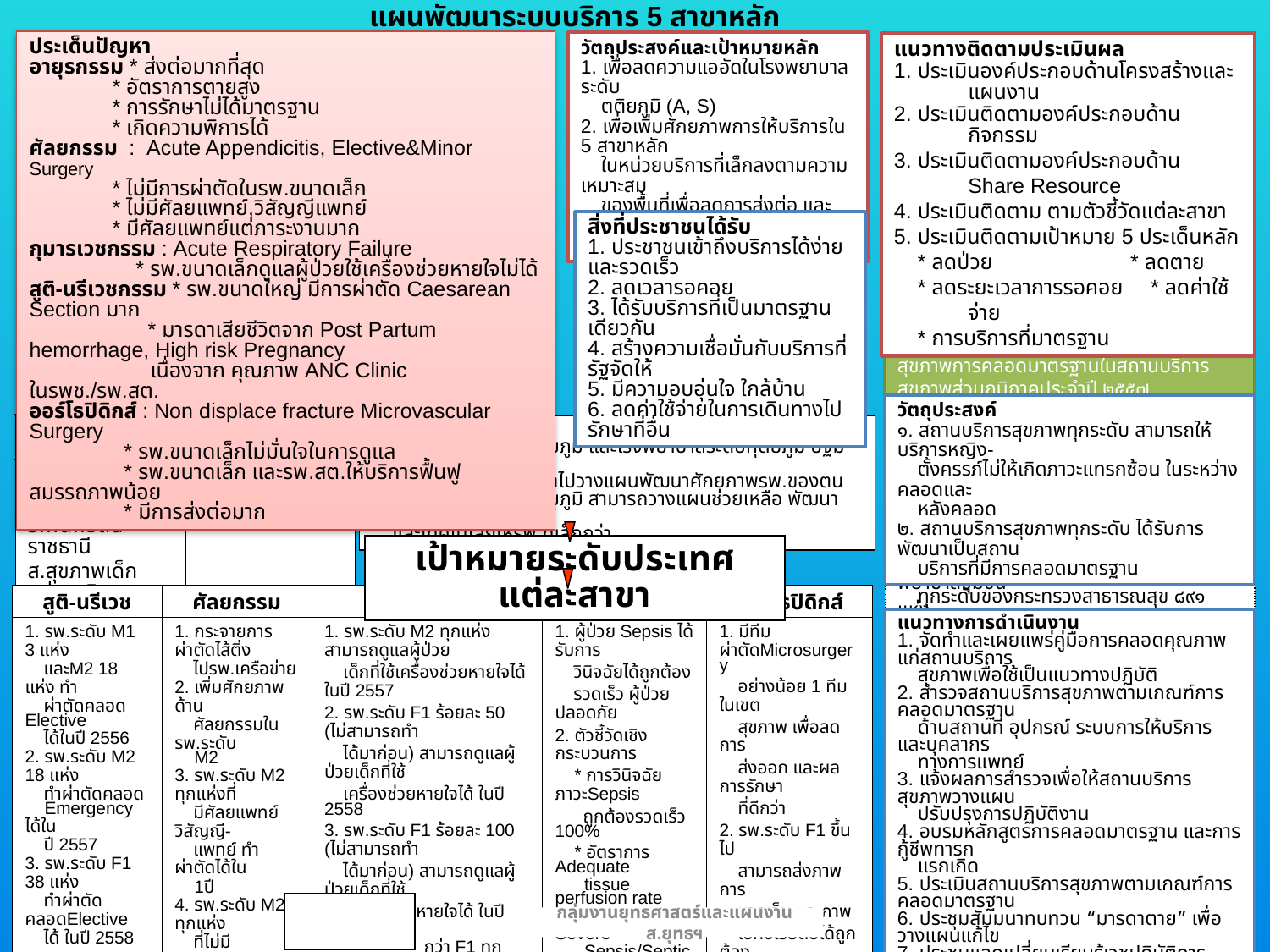

แผนพัฒนาระบบบริการ 5 สาขาหลัก
ประเด็นปัญหา
อายุรกรรม * ส่งต่อมากที่สุด
              * อัตราการตายสูง
              * การรักษาไม่ได้มาตรฐาน
              * เกิดความพิการได้
ศัลยกรรม  :  Acute Appendicitis, Elective&Minor Surgery
              * ไม่มีการผ่าตัดในรพ.ขนาดเล็ก
              * ไม่มีศัลยแพทย์,วิสัญญีแพทย์
              * มีศัลยแพทย์แต่ภาระงานมาก
กุมารเวชกรรม : Acute Respiratory Failure
                  * รพ.ขนาดเล็กดูแลผู้ป่วยใช้เครื่องช่วยหายใจไม่ได้
สูติ-นรีเวชกรรม * รพ.ขนาดใหญ่ มีการผ่าตัด Caesarean Section มาก
                    * มารดาเสียชีวิตจาก Post Partum hemorrhage, High risk Pregnancy
                      เนื่องจาก คุณภาพ ANC Clinic ในรพช./รพ.สต.
ออร์โธปิดิกส์ : Non displace fracture Microvascular Surgery
                * รพ.ขนาดเล็กไม่มั่นใจในการดูแล
                * รพ.ขนาดเล็ก และรพ.สต.ให้บริการฟื้นฟูสมรรถภาพน้อย
                * มีการส่งต่อมาก
วัตถุประสงค์และเป้าหมายหลัก
1. เพื่อลดความแออัดในโรงพยาบาลระดับ
    ตติยภูมิ (A, S)
2. เพื่อเพิ่มศักยภาพการให้บริการใน 5 สาขาหลัก
    ในหน่วยบริการที่เล็กลงตามความเหมาะสม
    ของพื้นที่เพื่อลดการส่งต่อ และการรับส่งกลับ
    ในผู้ป่วยที่พ้นระยะวิกฤต
แนวทางติดตามประเมินผล
1. ประเมินองค์ประกอบด้านโครงสร้างและแผนงาน
2. ประเมินติดตามองค์ประกอบด้านกิจกรรม
3. ประเมินติดตามองค์ประกอบด้าน Share Resource
4. ประเมินติดตาม ตามตัวชี้วัดแต่ละสาขา
5. ประเมินติดตามเป้าหมาย 5 ประเด็นหลัก
    * ลดป่วย                         * ลดตาย
    * ลดระยะเวลาการรอคอย     * ลดค่าใช้จ่าย
    * การบริการที่มาตรฐาน
สิ่งที่ประชาชนได้รับ
1. ประชาชนเข้าถึงบริการได้ง่าย และรวดเร็ว
2. ลดเวลารอคอย
3. ได้รับบริการที่เป็นมาตรฐานเดียวกัน
4. สร้างความเชื่อมั่นกับบริการที่รัฐจัดให้
5. มีความอบอุ่นใจ ใกล้บ้าน
6. ลดค่าใช้จ่ายในการเดินทางไปรักษาที่อื่น
สาขา สูติ-นรีเวชกรรม
กรมการแพทย์ : โครงการพัฒนาระบบบริการสุขภาพการคลอดมาตรฐานในสถานบริการสุขภาพส่วนภูมิภาคประจำปี ๒๕๕๗
วัตถุประสงค์
๑. สถานบริการสุขภาพทุกระดับ สามารถให้บริการหญิง-
    ตั้งครรภ์ไม่ให้เกิดภาวะแทรกซ้อน ในระหว่างคลอดและ
    หลังคลอด
๒. สถานบริการสุขภาพทุกระดับ ได้รับการพัฒนาเป็นสถาน
    บริการที่มีการคลอดมาตรฐาน
| ระบบบริการ (กรมการแพทย์) | เขตบริการ |
| --- | --- |
| รพ.ราชวิถี รพ.เลิดสิน รพ.นพรัตนราชธานี ส.สุขภาพเด็กแห่งชาติฯ ศูนย์สิรินธรฯ | รพศ. รพท. รพช. รพ.สต. |
แนวทางการดำเนินงาน
1. โรงพยาบาลระดับตติยภูมิ และโรงพยาบาลระดับทุติยภูมิ ปฐมภูมิ ต้องวิเคราะห์ผู้ป่วย
    ที่รับไว้ หรือส่งออก นำไปวางแผนพัฒนาศักยภาพรพ.ของตน
2. โรงพยาบาลระดับตติยภูมิ สามารถวางแผนช่วยเหลือ พัฒนาศักยภาพด้านองค์ความรู้
    และเทคโนโลยีให้รพ.ที่เล็กกว่า

เป้าหมายระดับประเทศแต่ละสาขา
เป้าหมาย
1. โรงพยาบาลศูนย์ โรงพยาบาลทั่วไป โรงพยาบาลชุมชน
    ทุกระดับของกระทรวงสาธารณสุข ๘๙๑ แห่ง

| สูติ-นรีเวช | ศัลยกรรม | กุมารเวชกรรม | อายุรกรรม | ออร์โธปิดิกส์ |
| --- | --- | --- | --- | --- |
| 1. รพ.ระดับ M1 3 แห่ง และM2 18 แห่ง ทำ ผ่าตัดคลอด Elective ได้ในปี 2556 2. รพ.ระดับ M2 18 แห่ง ทำผ่าตัดคลอด Emergency ได้ใน ปี 2557 3. รพ.ระดับ F1 38 แห่ง ทำผ่าตัดคลอดElective ได้ ในปี 2558 | 1. กระจายการผ่าตัดไส้ติ่ง ไปรพ.เครือข่าย 2. เพิ่มศักยภาพด้าน ศัลยกรรมในรพ.ระดับ M2 3. รพ.ระดับ M2 ทุกแห่งที่ มีศัลยแพทย์ วิสัญญี- แพทย์ ทำผ่าตัดได้ใน 1ปี 4. รพ.ระดับ M2 ทุกแห่ง ที่ไม่มีศัลยแพทย์ ทำ ผ่าตัดได้ใน 2 ปี 5. รพ.ระดับ M2 ทำผ่าตัด ได้เองใน 5 ปี | 1. รพ.ระดับ M2 ทุกแห่ง สามารถดูแลผู้ป่วย เด็กที่ใช้เครื่องช่วยหายใจได้ ในปี 2557 2. รพ.ระดับ F1 ร้อยละ 50 (ไม่สามารถทำ ได้มาก่อน) สามารถดูแลผู้ป่วยเด็กที่ใช้ เครื่องช่วยหายใจได้ ในปี 2558 3. รพ.ระดับ F1 ร้อยละ 100 (ไม่สามารถทำ ได้มาก่อน) สามารถดูแลผู้ป่วยเด็กที่ใช้ เครื่องช่วยหายใจได้ ในปี 2560 4. รพ.ระดับต่ำกว่า F1 ทุกแห่ง สามารถดูแล ผู้ป่วยเด็กที่มีภาวะวิกฤตทางเดินหายใจได้ อย่างถูกต้อง และมีระบบส่งต่อที่รวดเร็ว มีประสิทธิภาพ ในปี 2558 \* (ไม่รวมทารกแรกเกิด) | 1. ผู้ป่วย Sepsis ได้รับการ วินิจฉัยได้ถูกต้อง รวดเร็ว ผู้ป่วยปลอดภัย 2. ตัวชี้วัดเชิงกระบวนการ \* การวินิจฉัยภาวะSepsis ถูกต้องรวดเร็ว 100% \* อัตราการ Adequate tissue perfusion rate ในผู้ป่วย Severe Sepsis/Septic shock ภายใน 6 ชั่วโมง>80% 3. ตัวชี้วัดผลลัพธ์ \* อัตราตาย < 30% ภายในเวลา 3-5 ปี | 1. มีทีมผ่าตัดMicrosurgery อย่างน้อย 1 ทีมในเขต สุขภาพ เพื่อลดการ ส่งออก และผลการรักษา ที่ดีกว่า 2. รพ.ระดับ F1 ขึ้นไป สามารถส่งภาพการ บาดเจ็บ และภาพ เอ็กซเรย์ต่อได้ถูกต้อง 3. รพ.ระดับ F ลงไป สามารถดูแล ก่อนส่ง และหลังส่งกลับได้ |
แนวทางการดำเนินงาน
1. จัดทำและเผยแพร่คู่มือการคลอดคุณภาพแก่สถานบริการ
    สุขภาพเพื่อใช้เป็นแนวทางปฏิบัติ
2. สำรวจสถานบริการสุขภาพตามเกณฑ์การคลอดมาตรฐาน
    ด้านสถานที่ อุปกรณ์ ระบบการให้บริการ และบุคลากร
    ทางการแพทย์
3. แจ้งผลการสำรวจเพื่อให้สถานบริการสุขภาพวางแผน
    ปรับปรุงการปฏิบัติงาน
4. อบรมหลักสูตรการคลอดมาตรฐาน และการกู้ชีพทารก
    แรกเกิด
5. ประเมินสถานบริการสุขภาพตามเกณฑ์การคลอดมาตรฐาน
6. ประชุมสัมมนาทบทวน “มารดาตาย” เพื่อวางแผนแก้ไข
7. ประชุมแลกเปลี่ยนเรียนรู้เวชปฏิบัติการคลอดมาตรฐาน
    สถานบริการสุขภาพ 12 เขตบริการสุขภาพ

กระทรวง

กรมการแพทย์

ตัวชี้วัด
1. ร้อยละ 70 ของรพ.เป้าหมายผ่านเกณฑ์การคลอดมาตรฐาน
กลุ่มงานยุทธศาสตร์และแผนงาน ส.ยุทธฯ